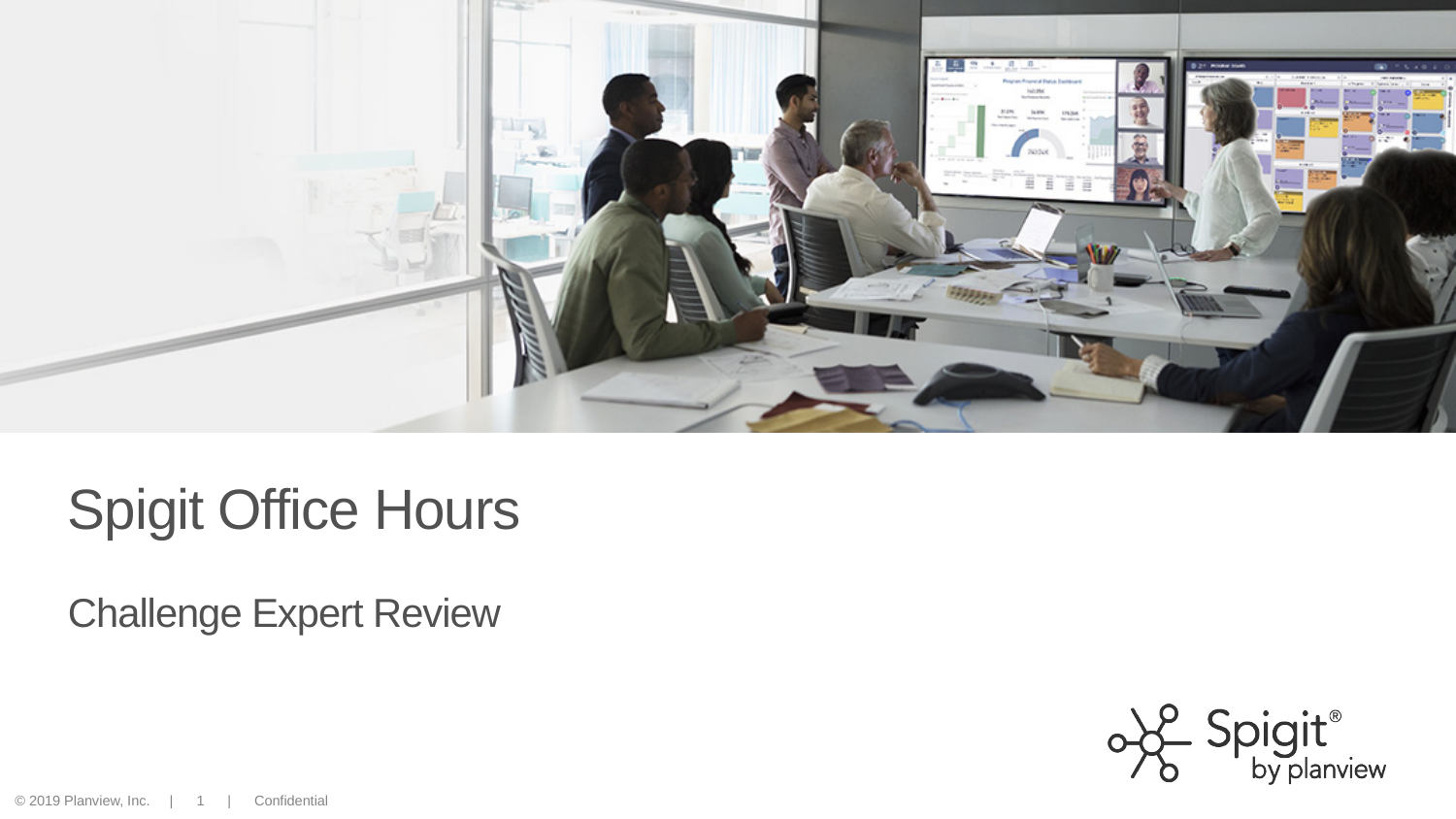

# Spigit Office Hours
Challenge Expert Review